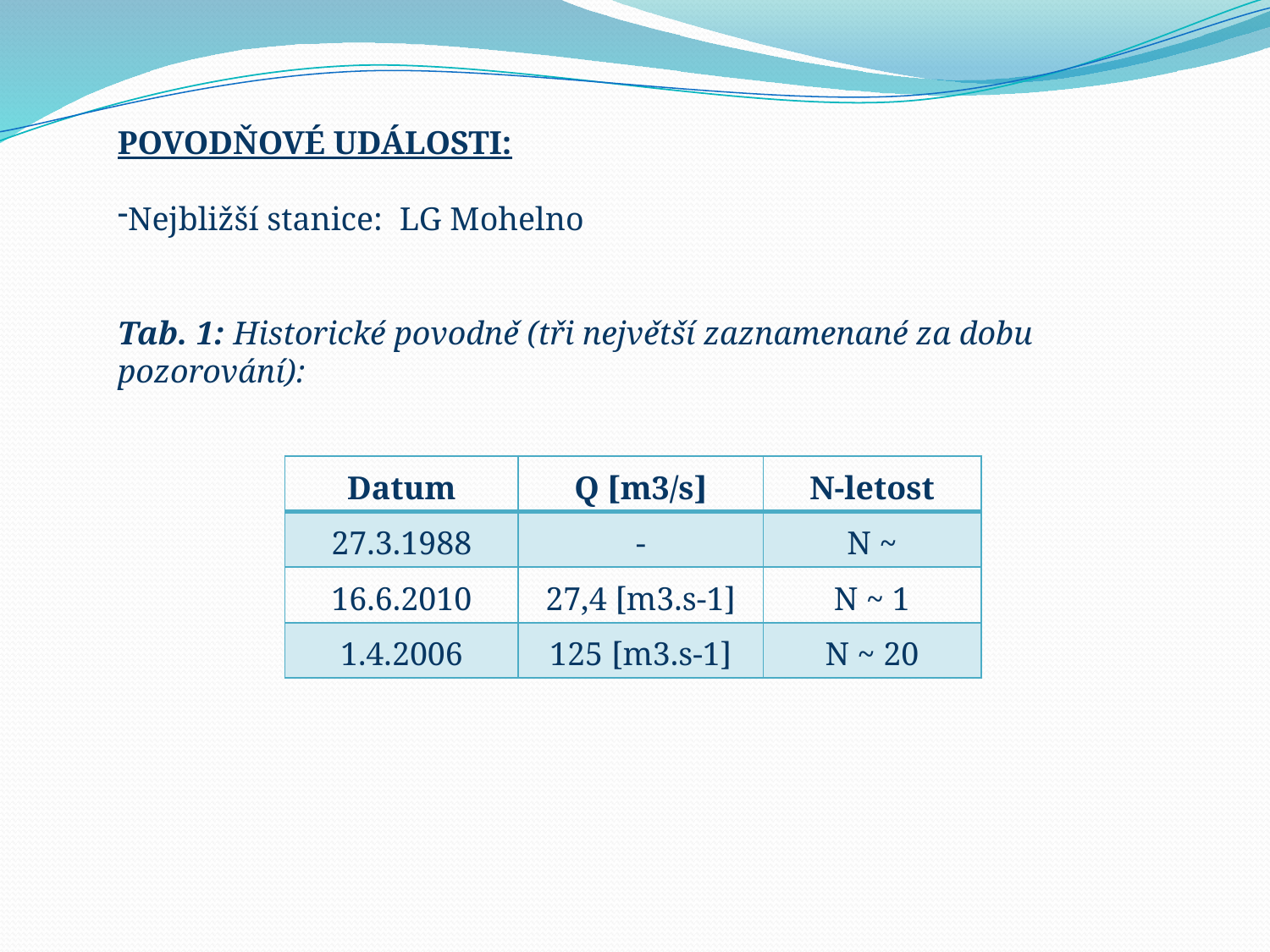

POVODŇOVÉ UDÁLOSTI:

Nejbližší stanice:  LG Mohelno

Tab. 1: Historické povodně (tři největší zaznamenané za dobu pozorování):
| Datum | Q [m3/s] | N-letost |
| --- | --- | --- |
| 27.3.1988 | - | N ~ |
| 16.6.2010 | 27,4 [m3.s-1] | N ~ 1 |
| 1.4.2006 | 125 [m3.s-1] | N ~ 20 |